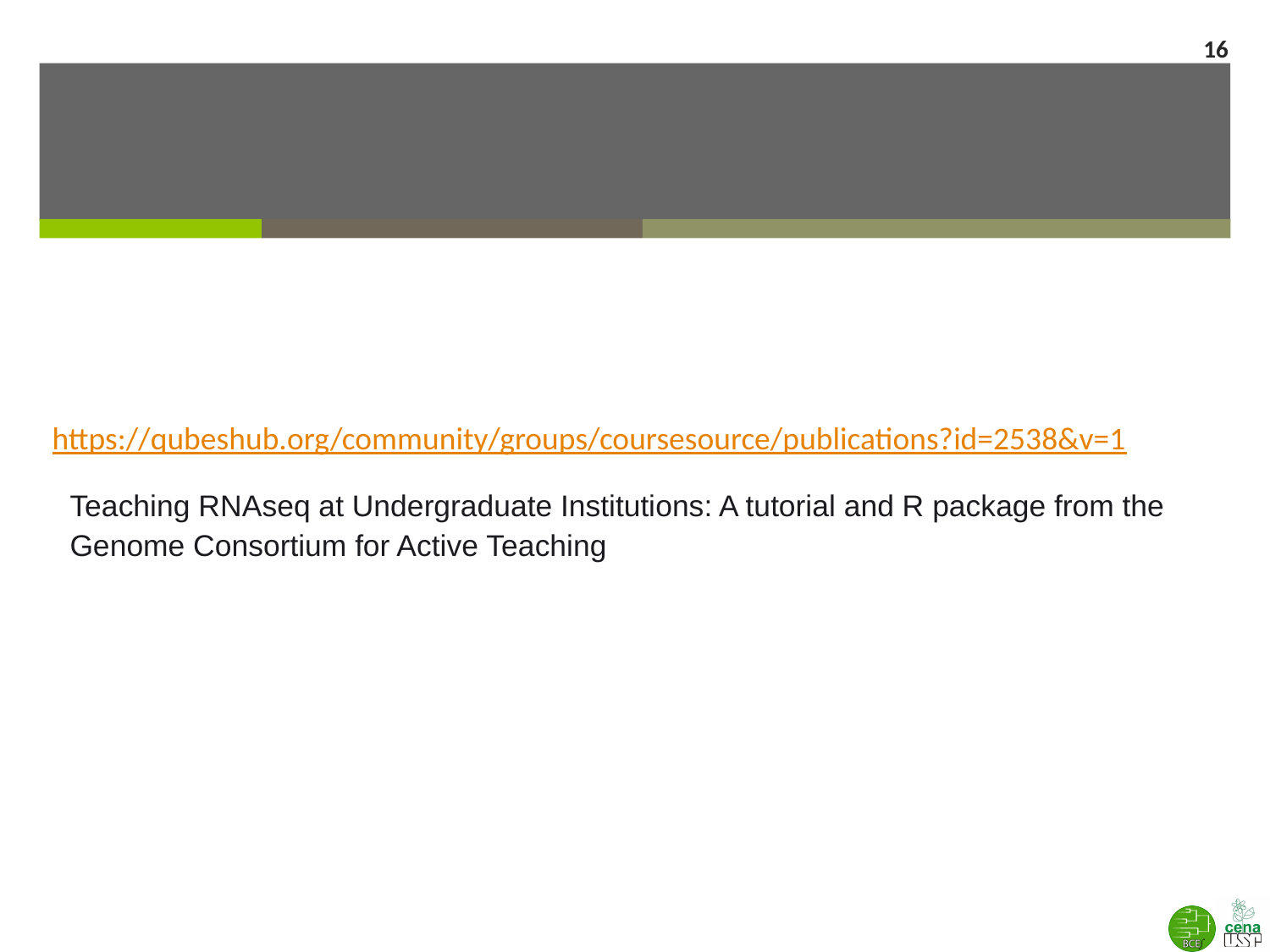

16
#
https://qubeshub.org/community/groups/coursesource/publications?id=2538&v=1
Teaching RNAseq at Undergraduate Institutions: A tutorial and R package from the Genome Consortium for Active Teaching